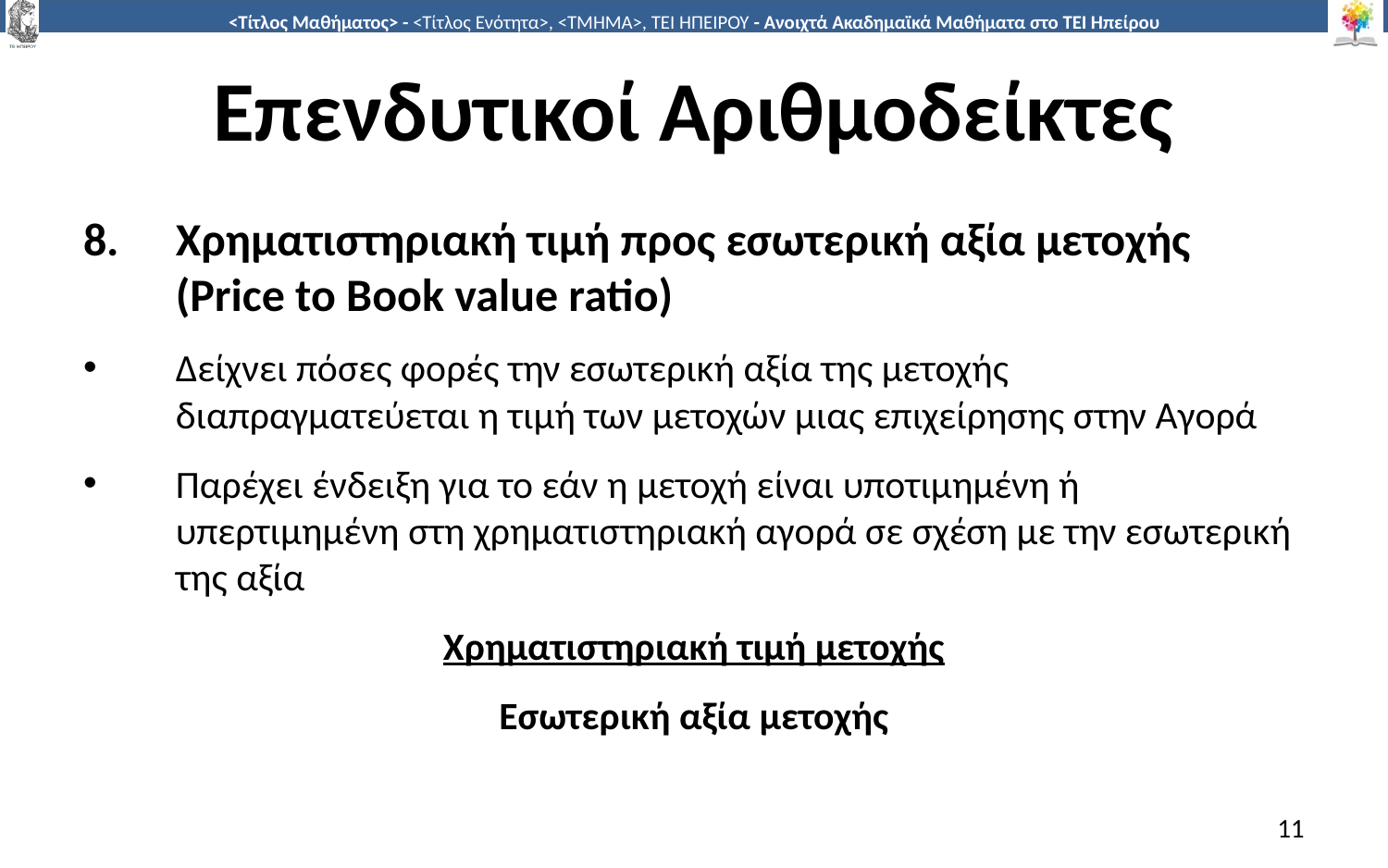

# Επενδυτικοί Αριθμοδείκτες
Χρηματιστηριακή τιμή προς εσωτερική αξία μετοχής (Price to Book value ratio)
Δείχνει πόσες φορές την εσωτερική αξία της μετοχής διαπραγματεύεται η τιμή των μετοχών μιας επιχείρησης στην Αγορά
Παρέχει ένδειξη για το εάν η μετοχή είναι υποτιμημένη ή υπερτιμημένη στη χρηματιστηριακή αγορά σε σχέση με την εσωτερική της αξία
Χρηματιστηριακή τιμή μετοχής
Εσωτερική αξία μετοχής

11